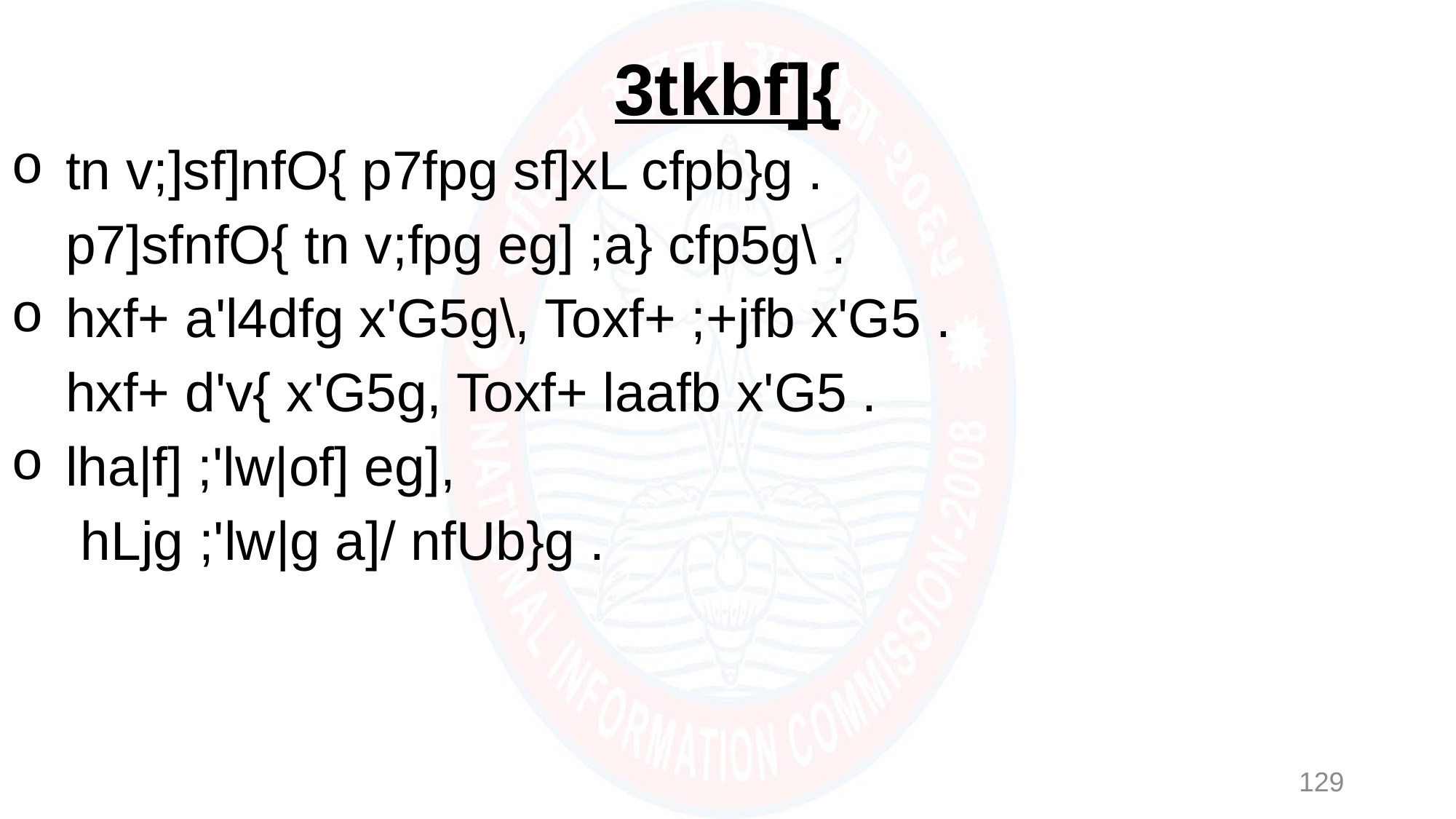

# 3tkbf]{
tn v;]sf]nfO{ p7fpg sf]xL cfpb}g .
	p7]sfnfO{ tn v;fpg eg] ;a} cfp5g\ .
hxf+ a'l4dfg x'G5g\, Toxf+ ;+jfb x'G5 .
	hxf+ d'v{ x'G5g, Toxf+ laafb x'G5 .
lha|f] ;'lw|of] eg],
	 hLjg ;'lw|g a]/ nfUb}g .
129